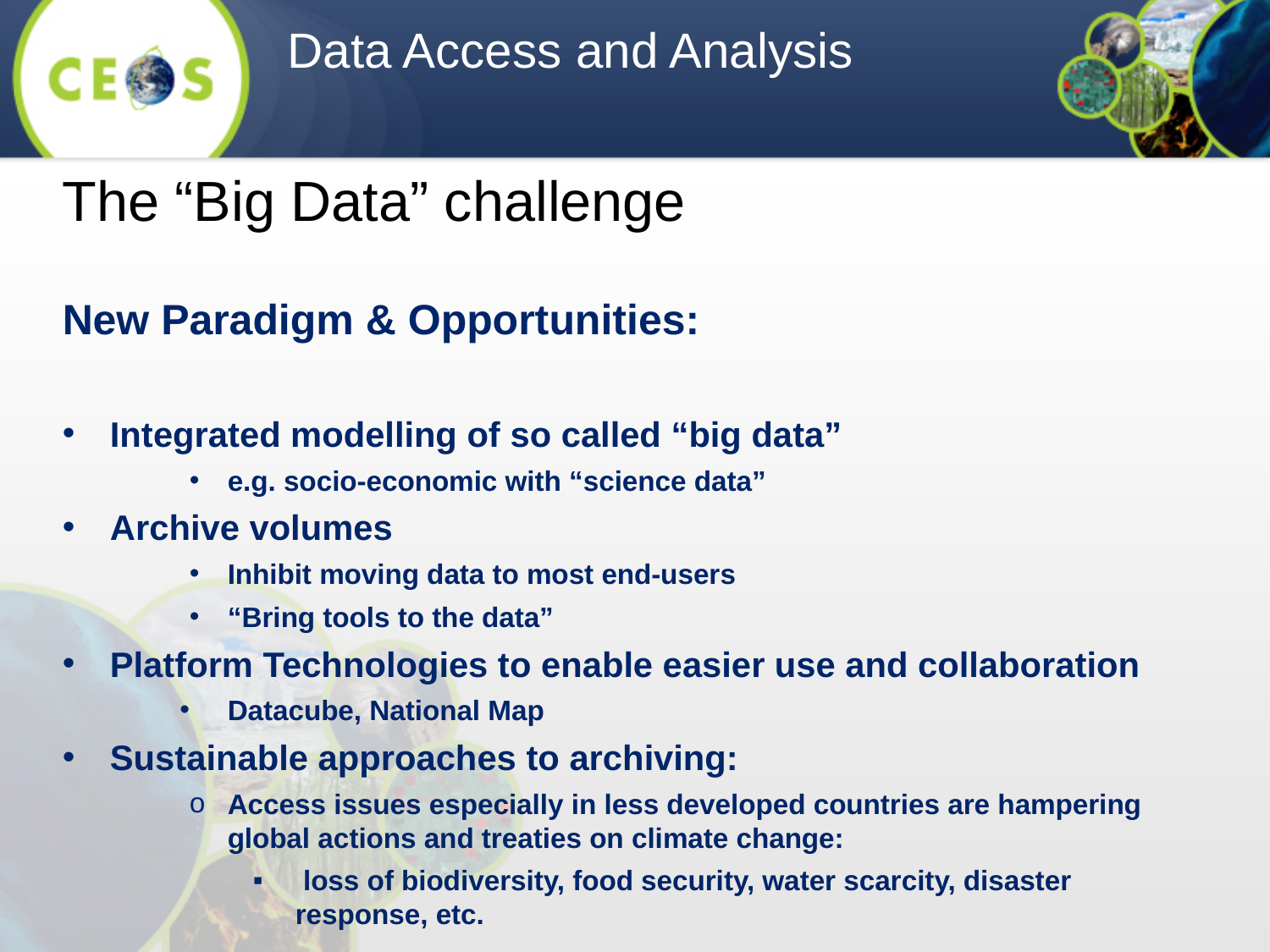

Data Access and Analysis

The “Big Data” challenge

New Paradigm & Opportunities:

Integrated modelling of so called “big data”
e.g. socio-economic with “science data”
Archive volumes
Inhibit moving data to most end-users
“Bring tools to the data”
Platform Technologies to enable easier use and collaboration
Datacube, National Map
Sustainable approaches to archiving:
Access issues especially in less developed countries are hampering global actions and treaties on climate change:
 loss of biodiversity, food security, water scarcity, disaster response, etc.